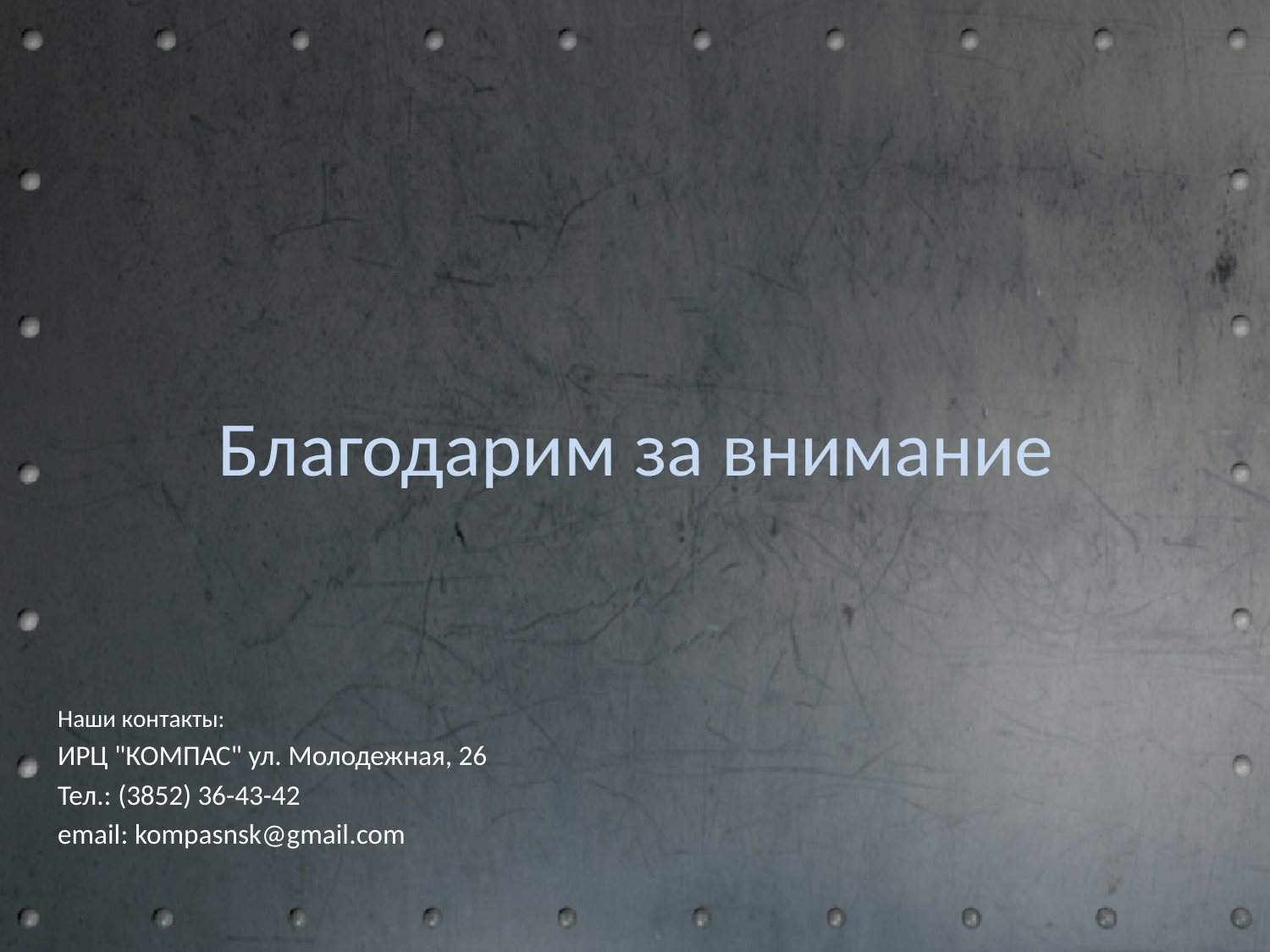

# Благодарим за внимание
Наши контакты:
ИРЦ "КОМПАС" ул. Молодежная, 26
Тел.: (3852) 36-43-42
email: kompasnsk@gmail.com